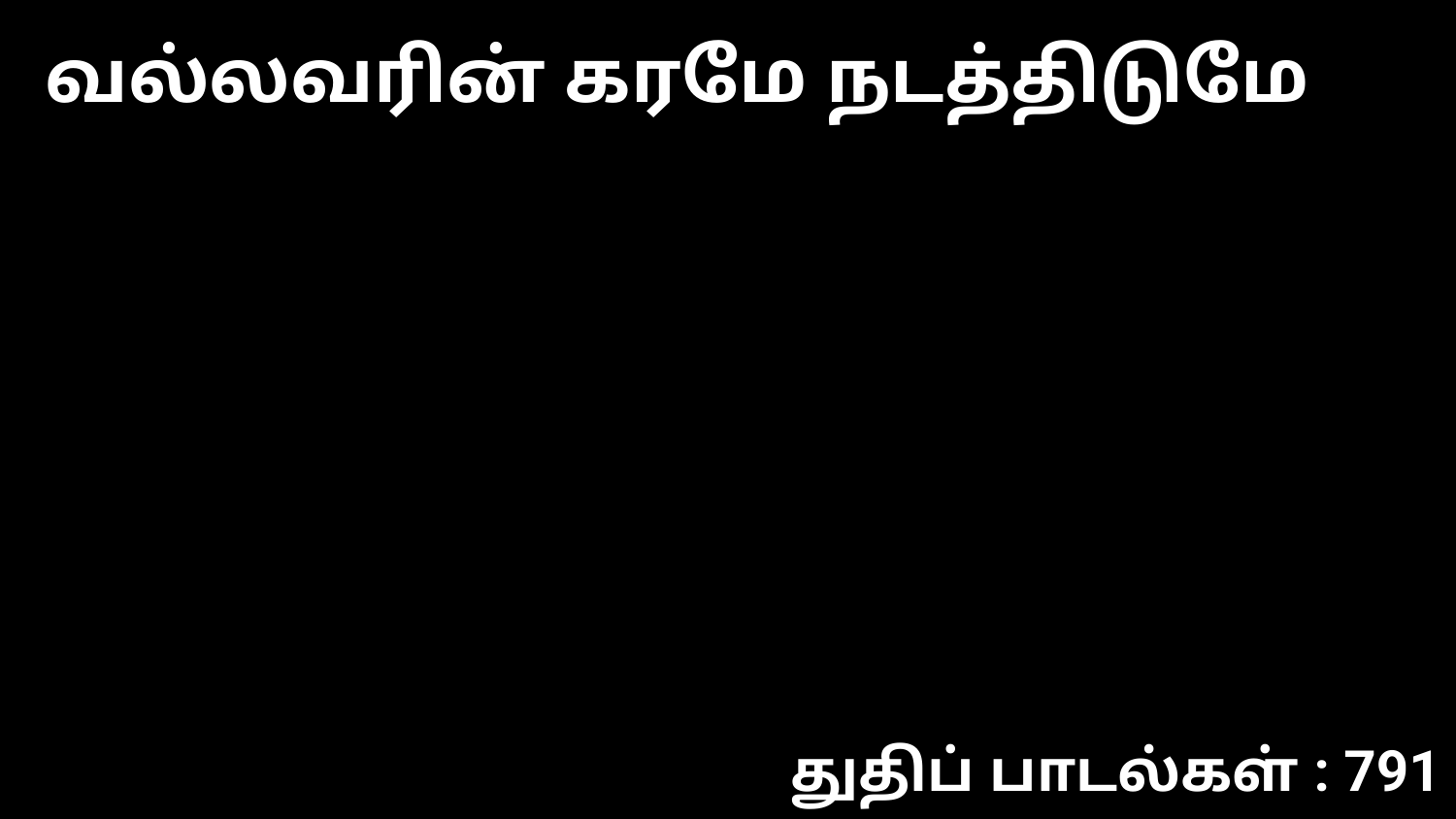

வல்லவரின் கரமே நடத்திடுமே
துதிப் பாடல்கள் : 791